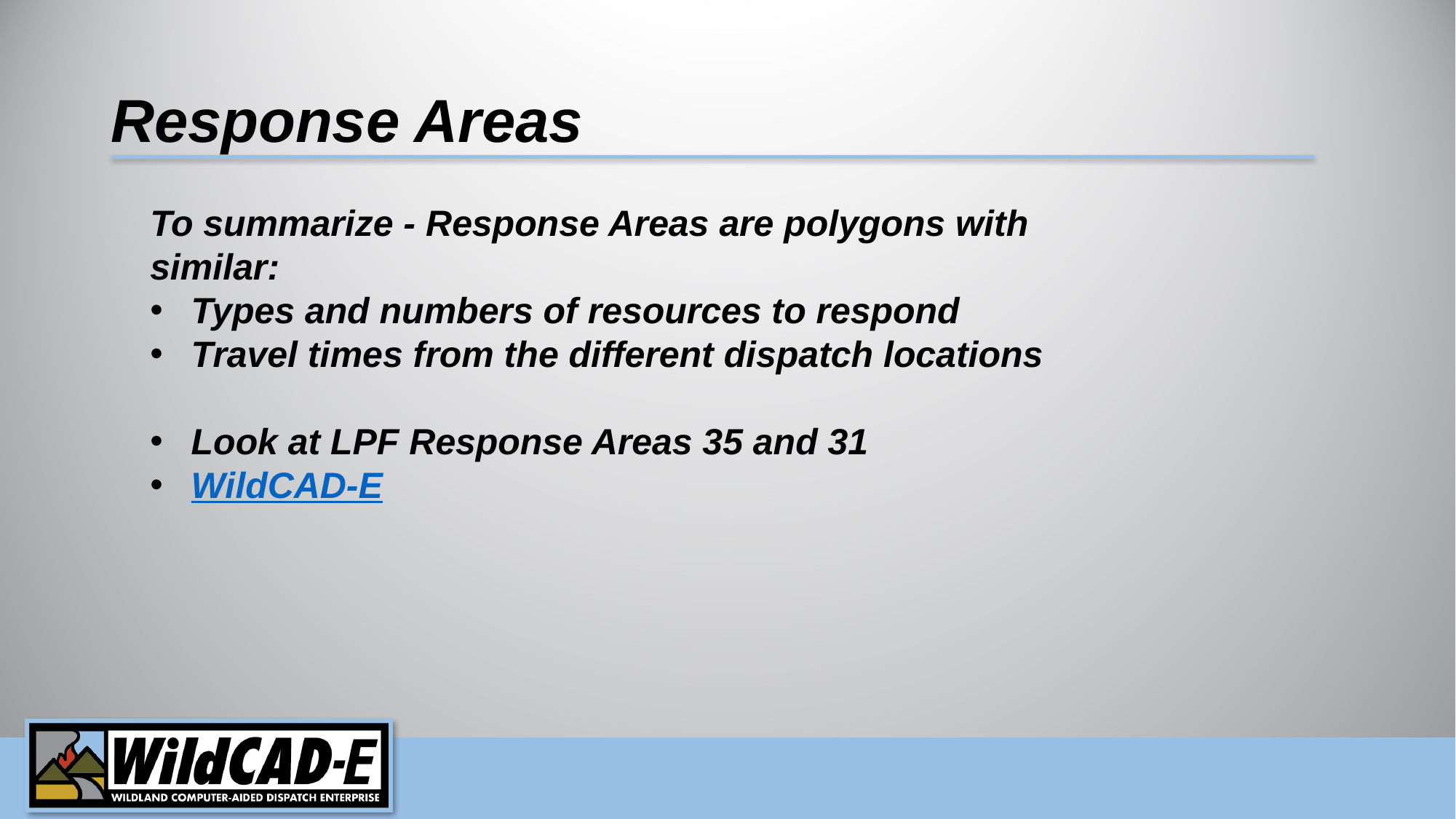

# Response Areas

To summarize - Response Areas are polygons with similar:
Types and numbers of resources to respond
Travel times from the different dispatch locations

Look at LPF Response Areas 35 and 31
WildCAD-E